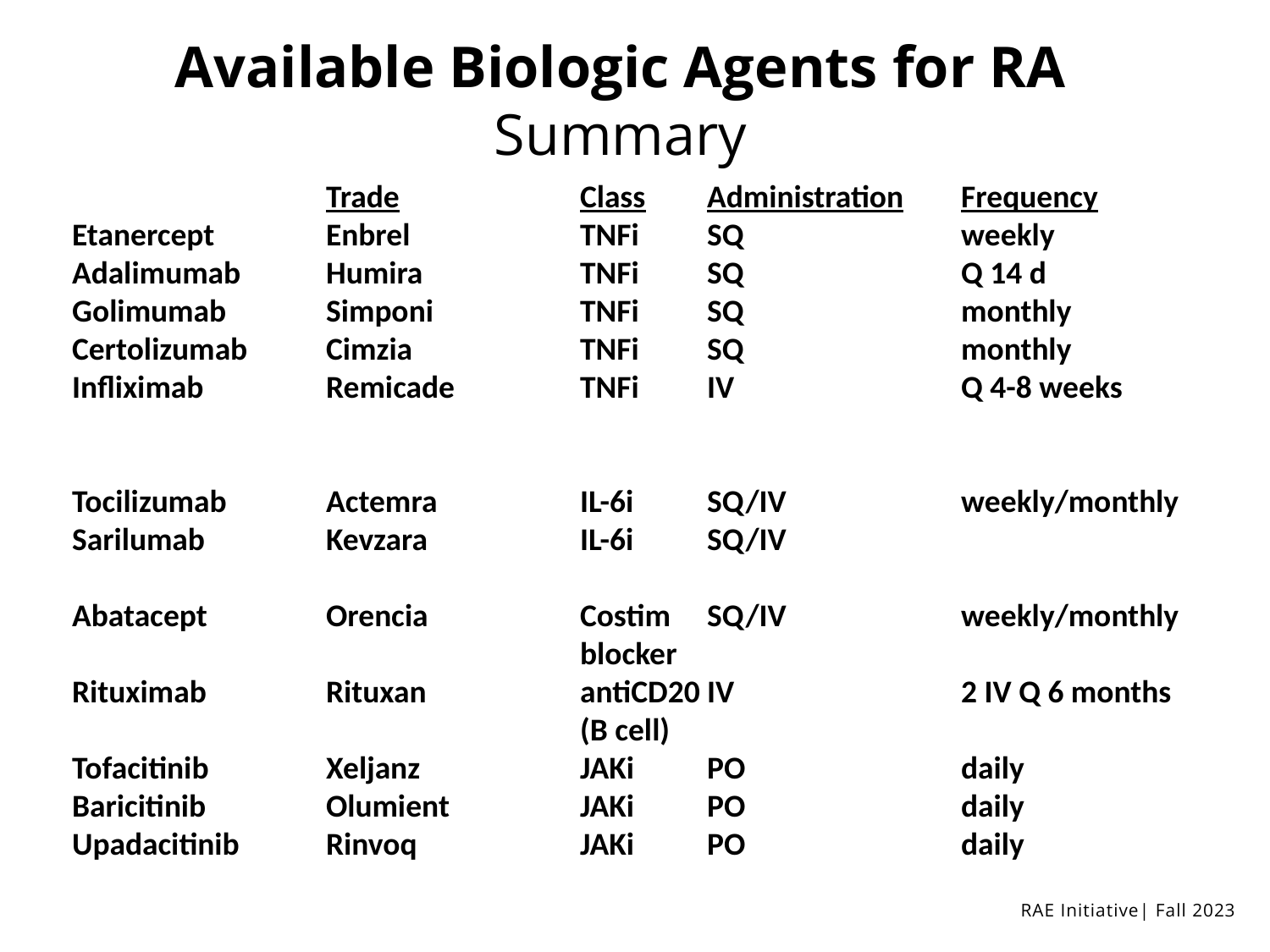

Available Biologic Agents for RA
Summary

		Trade		Class	Administration	Frequency
Etanercept	Enbrel		TNFi	SQ		weekly
Adalimumab	Humira		TNFi	SQ		Q 14 d
Golimumab	Simponi		TNFi	SQ		monthly
Certolizumab	Cimzia		TNFi	SQ		monthly
Infliximab	Remicade	TNFi	IV		Q 4-8 weeks

Tocilizumab	Actemra		IL-6i	SQ/IV		weekly/monthly
Sarilumab	Kevzara		IL-6i	SQ/IV

Abatacept	Orencia		Costim	SQ/IV		weekly/monthly
                                                     	blocker
Rituximab	Rituxan		antiCD20	IV		2 IV Q 6 months
				(B cell)
Tofacitinib	Xeljanz		JAKi	PO		daily
Baricitinib	Olumient		JAKi	PO		daily
Upadacitinib	Rinvoq		JAKi	PO		daily

RAE Initiative| Fall 2023